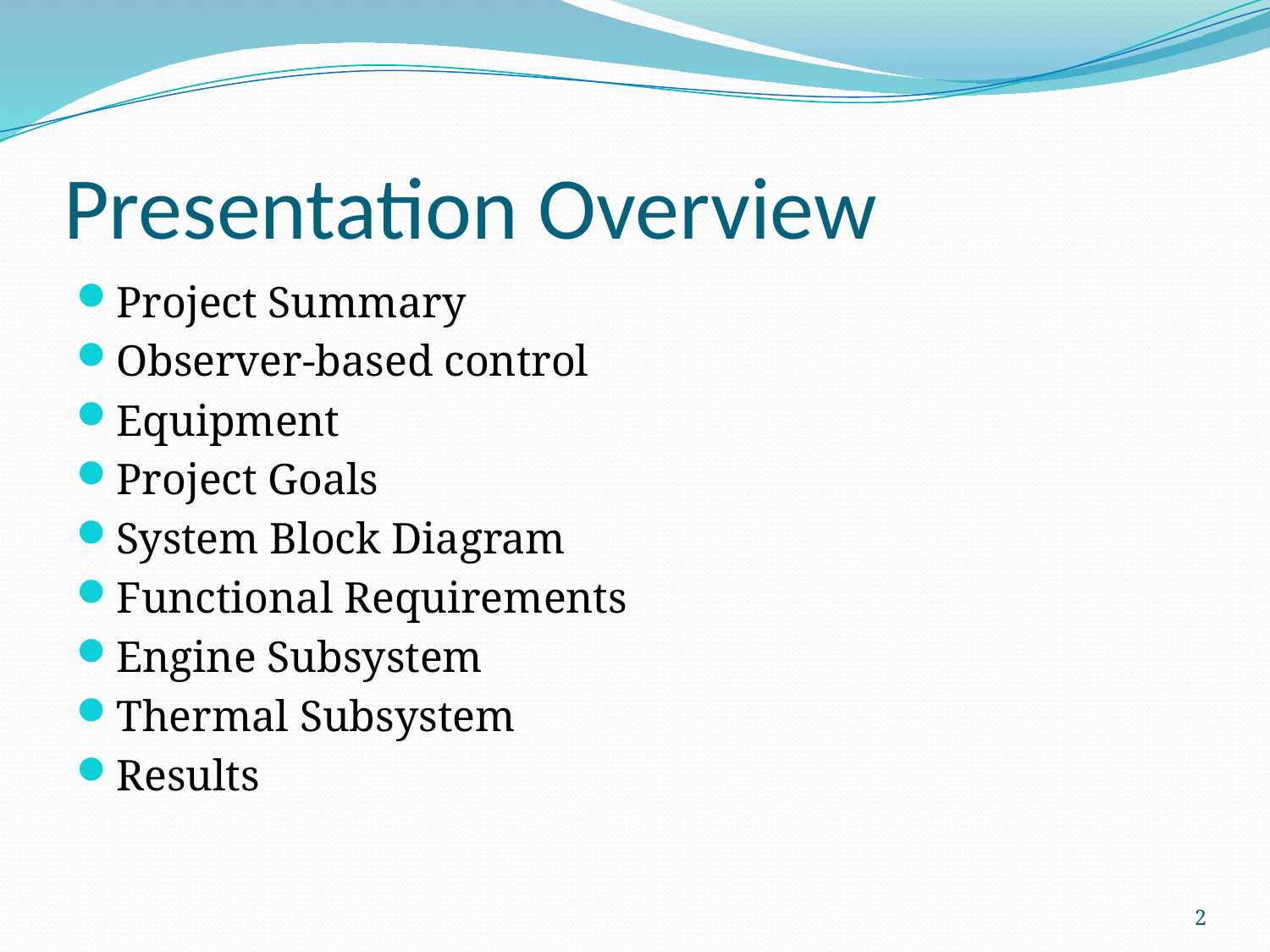

# Presentation Overview
Project Summary
Observer-based control
Equipment
Project Goals
System Block Diagram
Functional Requirements
Engine Subsystem
Thermal Subsystem
Results
2